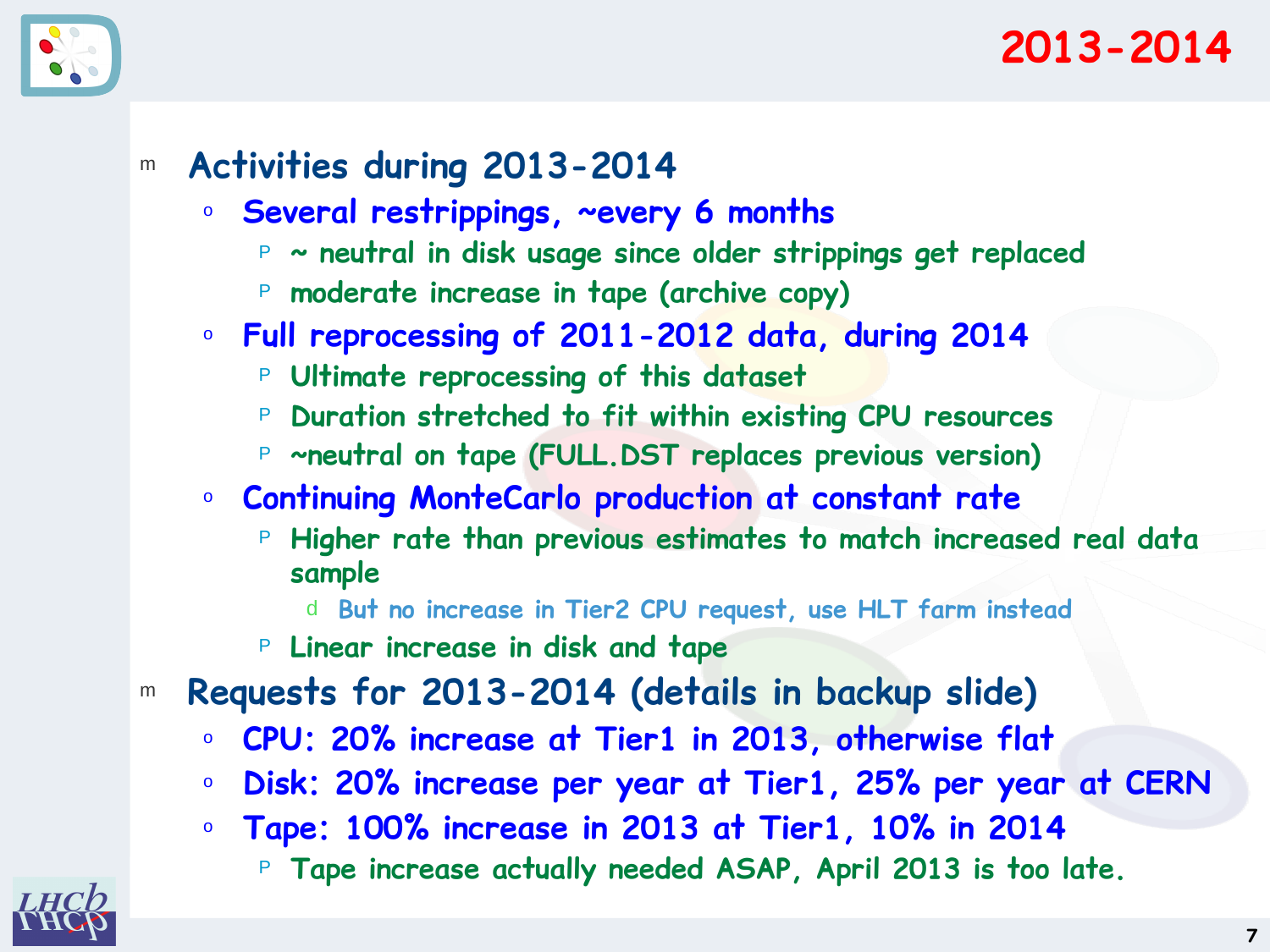

# 2013-2014
Activities during 2013-2014
Several restrippings, ~every 6 months
~ neutral in disk usage since older strippings get replaced
moderate increase in tape (archive copy)
Full reprocessing of 2011-2012 data, during 2014
Ultimate reprocessing of this dataset
Duration stretched to fit within existing CPU resources
~neutral on tape (FULL.DST replaces previous version)
Continuing MonteCarlo production at constant rate
Higher rate than previous estimates to match increased real data sample
But no increase in Tier2 CPU request, use HLT farm instead
Linear increase in disk and tape
Requests for 2013-2014 (details in backup slide)
CPU: 20% increase at Tier1 in 2013, otherwise flat
Disk: 20% increase per year at Tier1, 25% per year at CERN
Tape: 100% increase in 2013 at Tier1, 10% in 2014
Tape increase actually needed ASAP, April 2013 is too late.
7